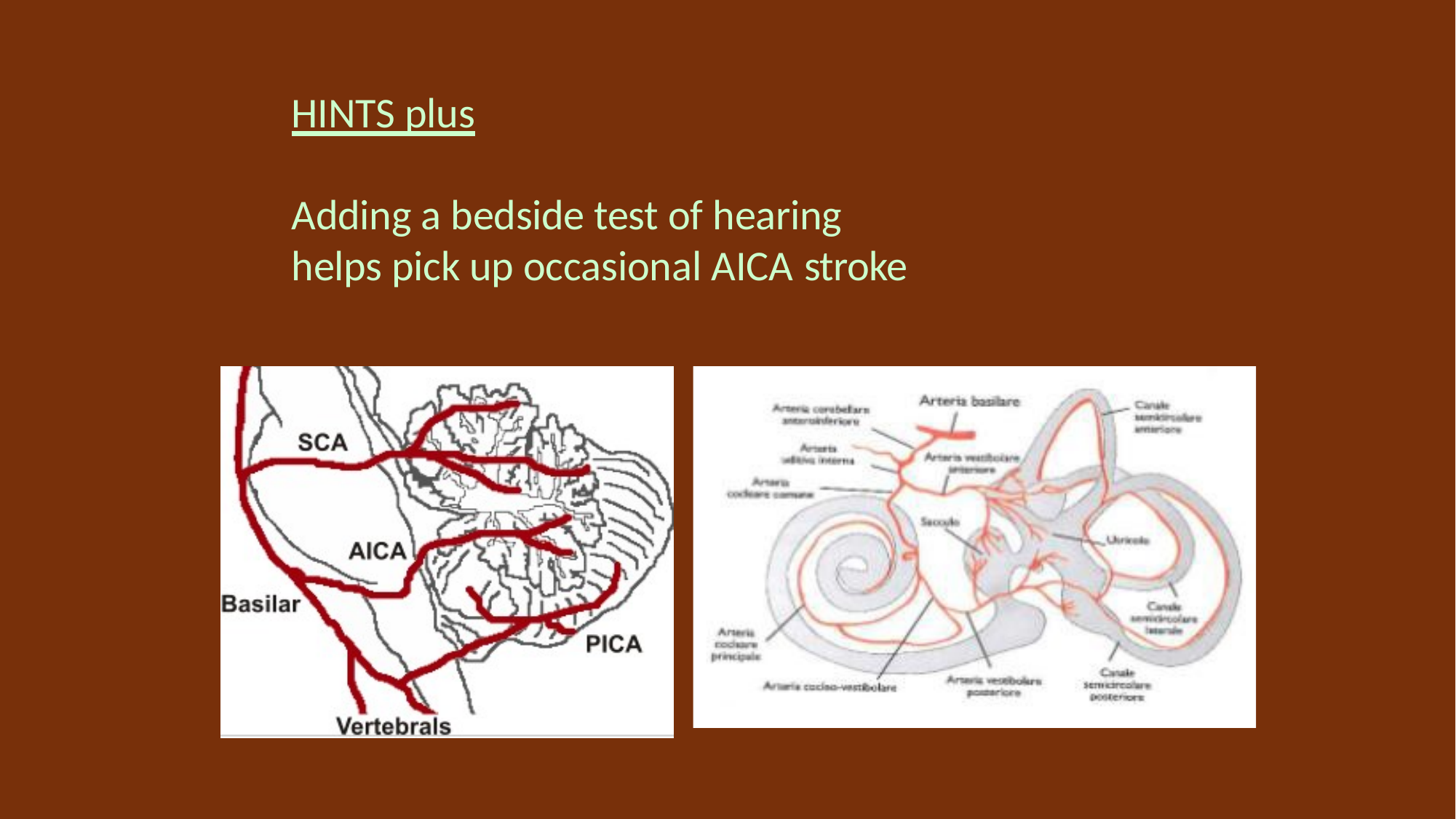

# HINTS plus
Adding a bedside test of hearing  helps pick up occasional AICA stroke